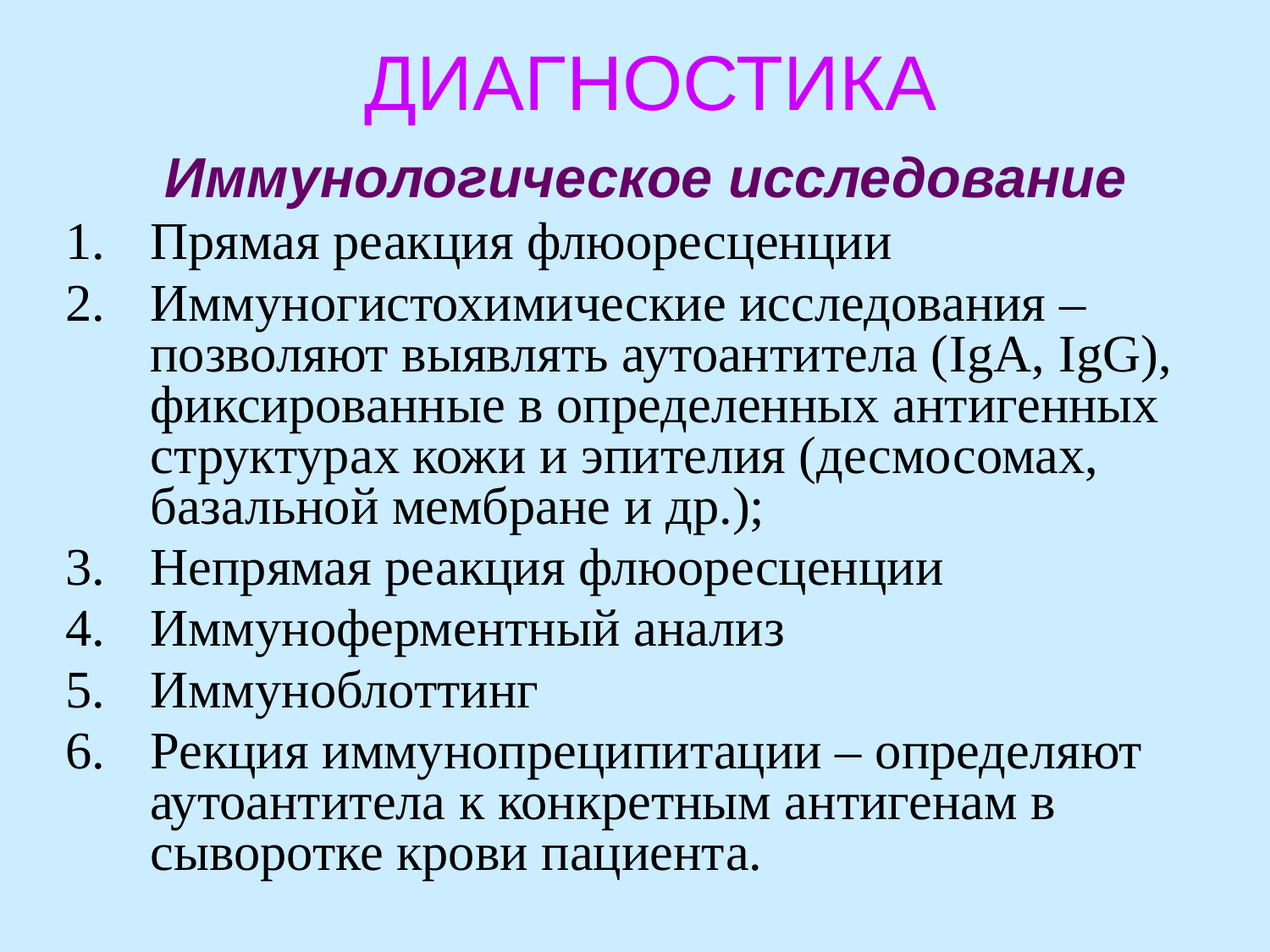

ДИАГНОСТИКА
Иммунологическое исследование
Прямая реакция флюоресценции
Иммуногистохимические исследования – позволяют выявлять аутоантитела (IgA, IgG), фиксированные в определенных антигенных структурах кожи и эпителия (десмосомах, базальной мембране и др.);
Непрямая реакция флюоресценции
Иммуноферментный анализ
Иммуноблоттинг
Рекция иммунопреципитации – определяют аутоантитела к конкретным антигенам в сыворотке крови пациента.